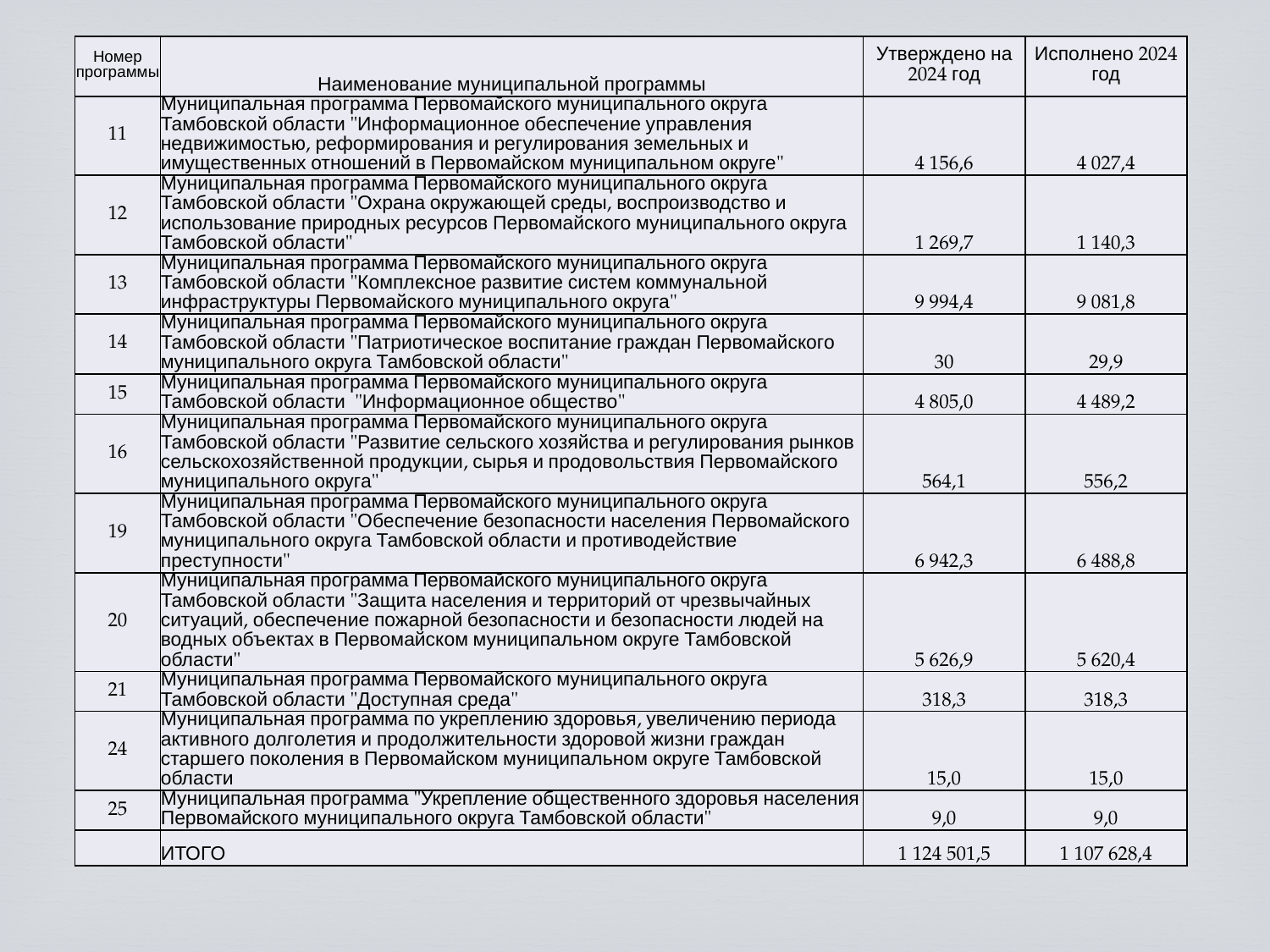

| Номер программы | Наименование муниципальной программы | Утверждено на 2024 год | Исполнено 2024 год |
| --- | --- | --- | --- |
| 11 | Муниципальная программа Первомайского муниципального округа Тамбовской области "Информационное обеспечение управления недвижимостью, реформирования и регулирования земельных и имущественных отношений в Первомайском муниципальном округе" | 4 156,6 | 4 027,4 |
| 12 | Муниципальная программа Первомайского муниципального округа Тамбовской области "Охрана окружающей среды, воспроизводство и использование природных ресурсов Первомайского муниципального округа Тамбовской области" | 1 269,7 | 1 140,3 |
| 13 | Муниципальная программа Первомайского муниципального округа Тамбовской области "Комплексное развитие систем коммунальной инфраструктуры Первомайского муниципального округа" | 9 994,4 | 9 081,8 |
| 14 | Муниципальная программа Первомайского муниципального округа Тамбовской области "Патриотическое воспитание граждан Первомайского муниципального округа Тамбовской области" | 30 | 29,9 |
| 15 | Муниципальная программа Первомайского муниципального округа Тамбовской области "Информационное общество" | 4 805,0 | 4 489,2 |
| 16 | Муниципальная программа Первомайского муниципального округа Тамбовской области "Развитие сельского хозяйства и регулирования рынков сельскохозяйственной продукции, сырья и продовольствия Первомайского муниципального округа" | 564,1 | 556,2 |
| 19 | Муниципальная программа Первомайского муниципального округа Тамбовской области "Обеспечение безопасности населения Первомайского муниципального округа Тамбовской области и противодействие преступности" | 6 942,3 | 6 488,8 |
| 20 | Муниципальная программа Первомайского муниципального округа Тамбовской области "Защита населения и территорий от чрезвычайных ситуаций, обеспечение пожарной безопасности и безопасности людей на водных объектах в Первомайском муниципальном округе Тамбовской области" | 5 626,9 | 5 620,4 |
| 21 | Муниципальная программа Первомайского муниципального округа Тамбовской области "Доступная среда" | 318,3 | 318,3 |
| 24 | Муниципальная программа по укреплению здоровья, увеличению периода активного долголетия и продолжительности здоровой жизни граждан старшего поколения в Первомайском муниципальном округе Тамбовской области | 15,0 | 15,0 |
| 25 | Муниципальная программа "Укрепление общественного здоровья населения Первомайского муниципального округа Тамбовской области" | 9,0 | 9,0 |
|  | ИТОГО | 1 124 501,5 | 1 107 628,4 |